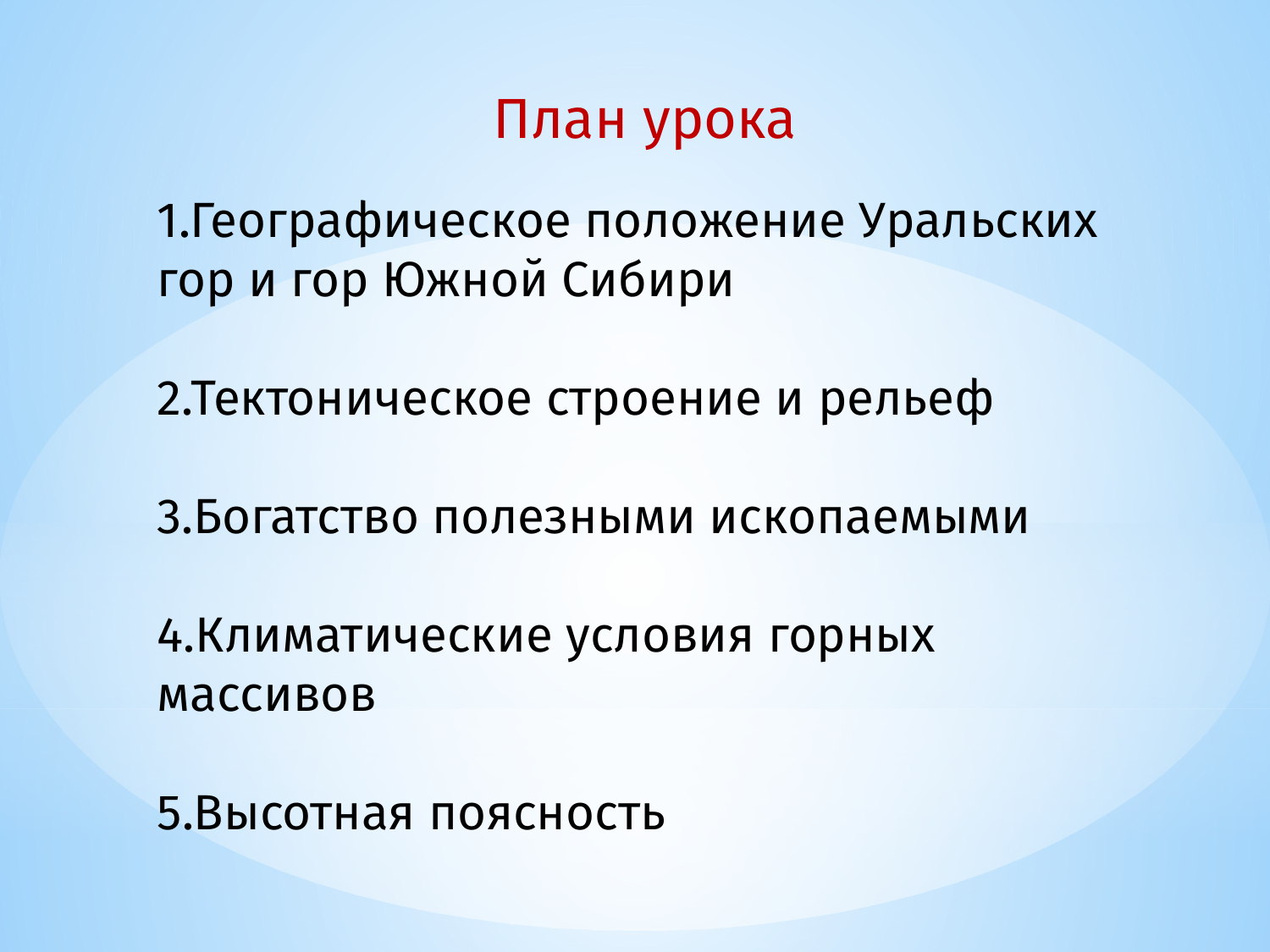

План урока

1.Географическое положение Уральских гор и гор Южной Сибири

2.Тектоническое строение и рельеф

3.Богатство полезными ископаемыми

4.Климатические условия горных массивов

5.Высотная поясность